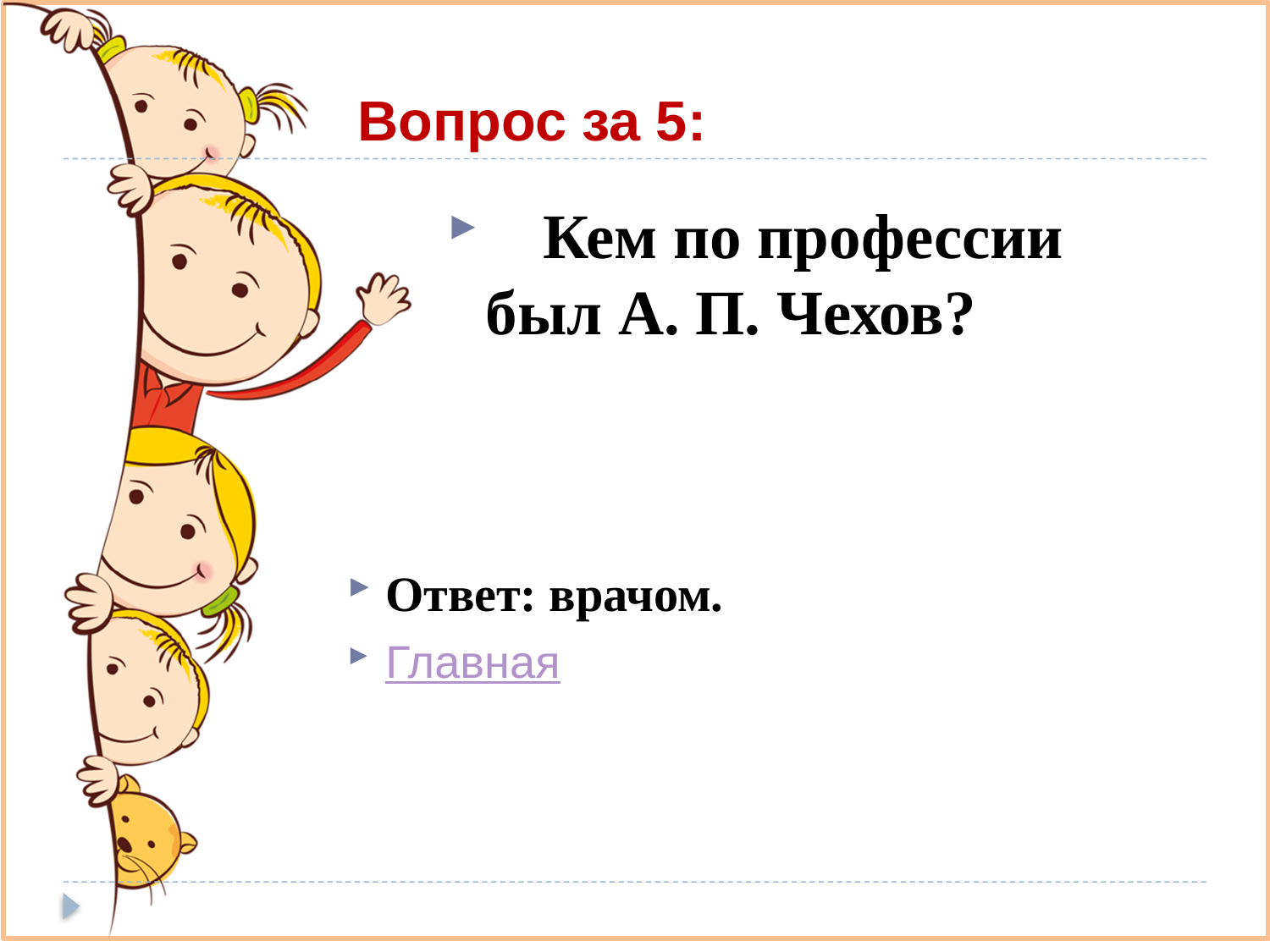

# Вопрос за 5:
   Кем по профессии был А. П. Чехов?
Ответ: врачом.
Главная